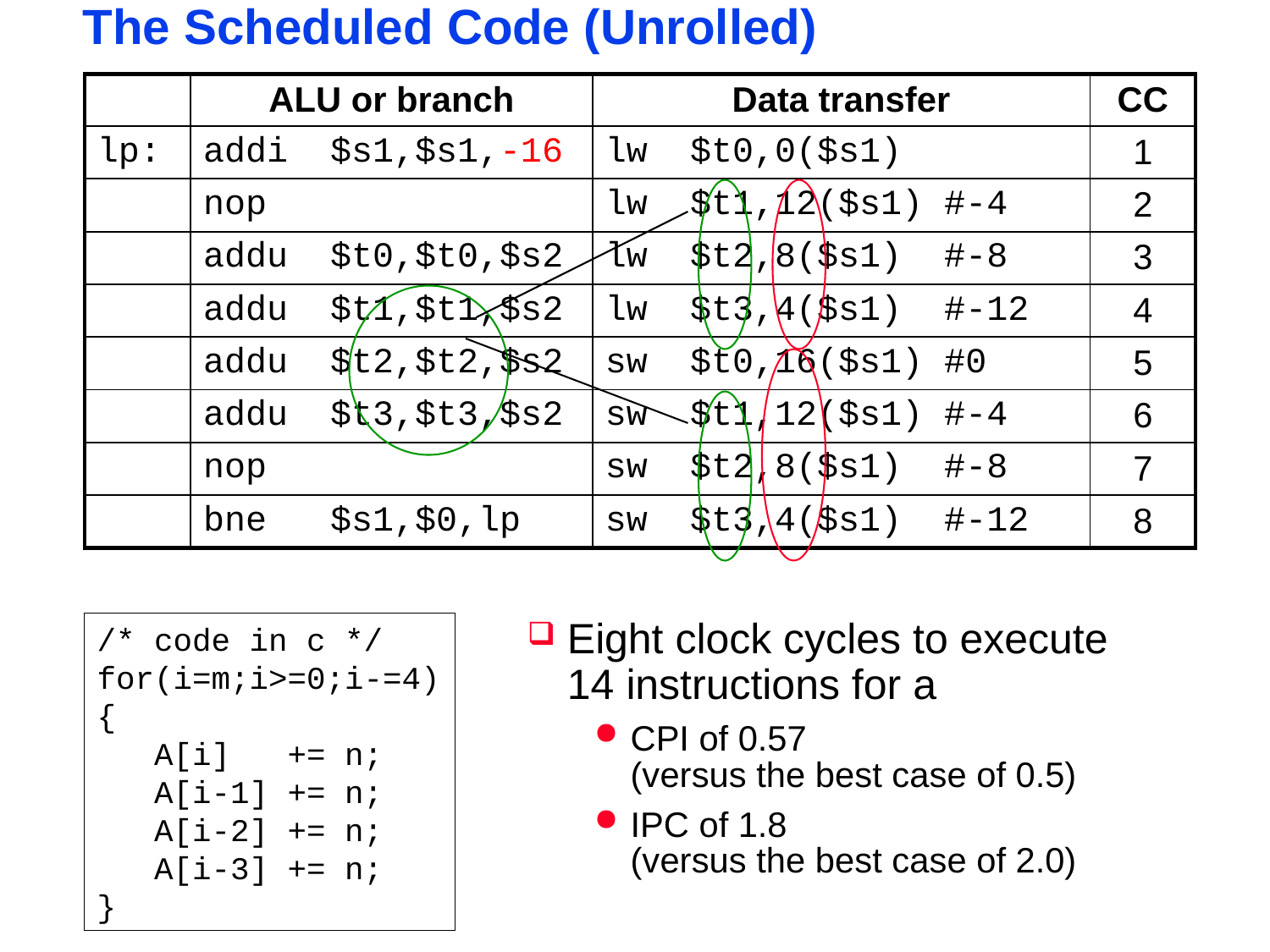

# The Scheduled Code (Unrolled)
|  | ALU or branch | Data transfer | CC |
| --- | --- | --- | --- |
| lp: | addi $s1,$s1,-16 | lw $t0,0($s1) | 1 |
|  | nop | lw $t1,12($s1) #-4 | 2 |
|  | addu $t0,$t0,$s2 | lw $t2,8($s1) #-8 | 3 |
|  | addu $t1,$t1,$s2 | lw $t3,4($s1) #-12 | 4 |
|  | addu $t2,$t2,$s2 | sw $t0,16($s1) #0 | 5 |
|  | addu $t3,$t3,$s2 | sw $t1,12($s1) #-4 | 6 |
|  | nop | sw $t2,8($s1) #-8 | 7 |
|  | bne $s1,$0,lp | sw $t3,4($s1) #-12 | 8 |

/* code in c */
for(i=m;i>=0;i-=4)
{
   A[i]   += n;
   A[i-1] += n;
   A[i-2] += n;
   A[i-3] += n;
}
Eight clock cycles to execute 14 instructions for a
CPI of 0.57
(versus the best case of 0.5)
IPC of 1.8
(versus the best case of 2.0)